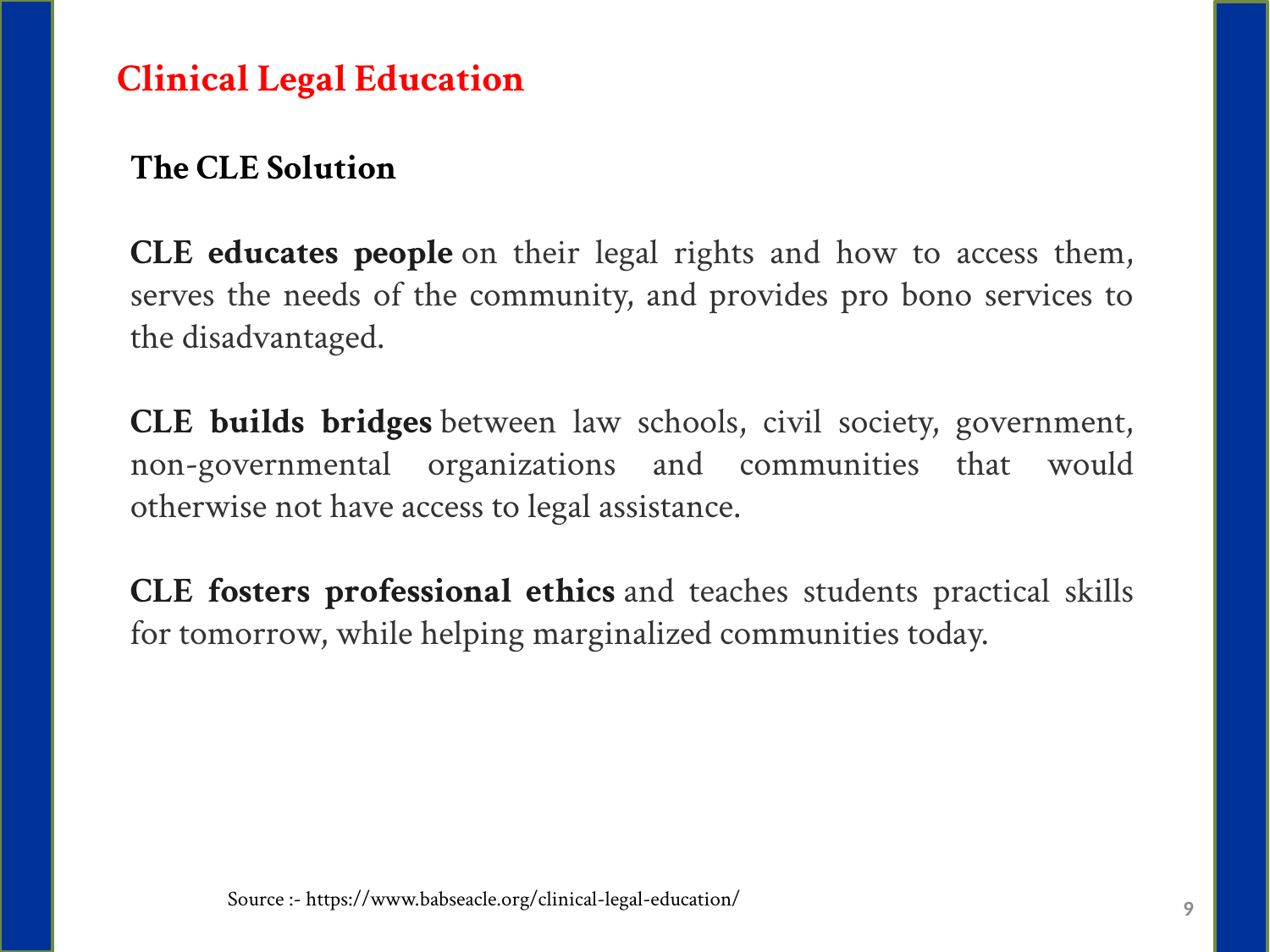

Clinical Legal Education
The CLE Solution

CLE educates people on their legal rights and how to access them, serves the needs of the community, and provides pro bono services to the disadvantaged.

CLE builds bridges between law schools, civil society, government, non-governmental organizations and communities that would otherwise not have access to legal assistance.

CLE fosters professional ethics and teaches students practical skills for tomorrow, while helping marginalized communities today.
Source :- https://www.babseacle.org/clinical-legal-education/
9